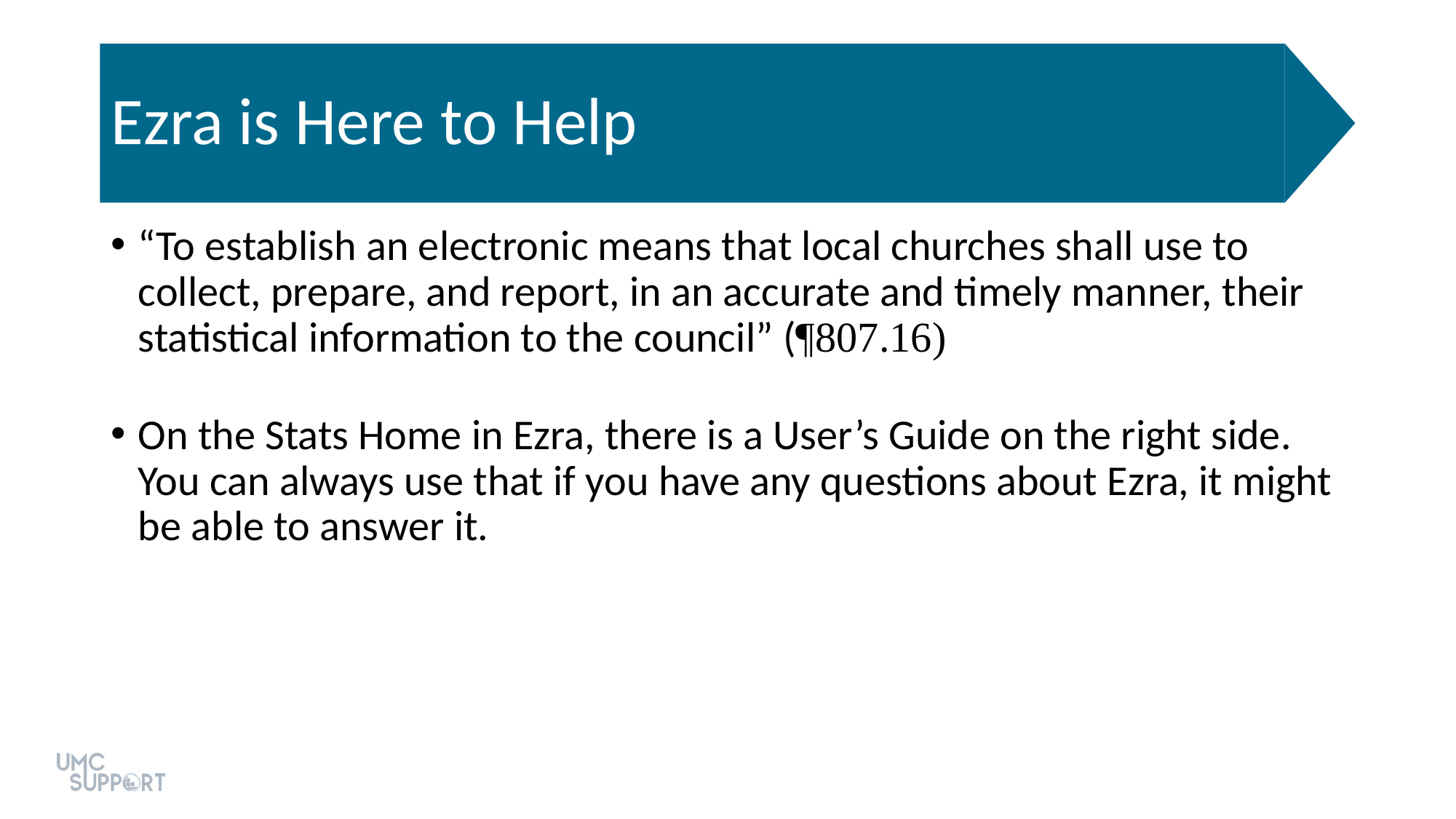

# Ezra is Here to Help
“To establish an electronic means that local churches shall use to collect, prepare, and report, in an accurate and timely manner, their statistical information to the council” (¶807.16)
On the Stats Home in Ezra, there is a User’s Guide on the right side. You can always use that if you have any questions about Ezra, it might be able to answer it.